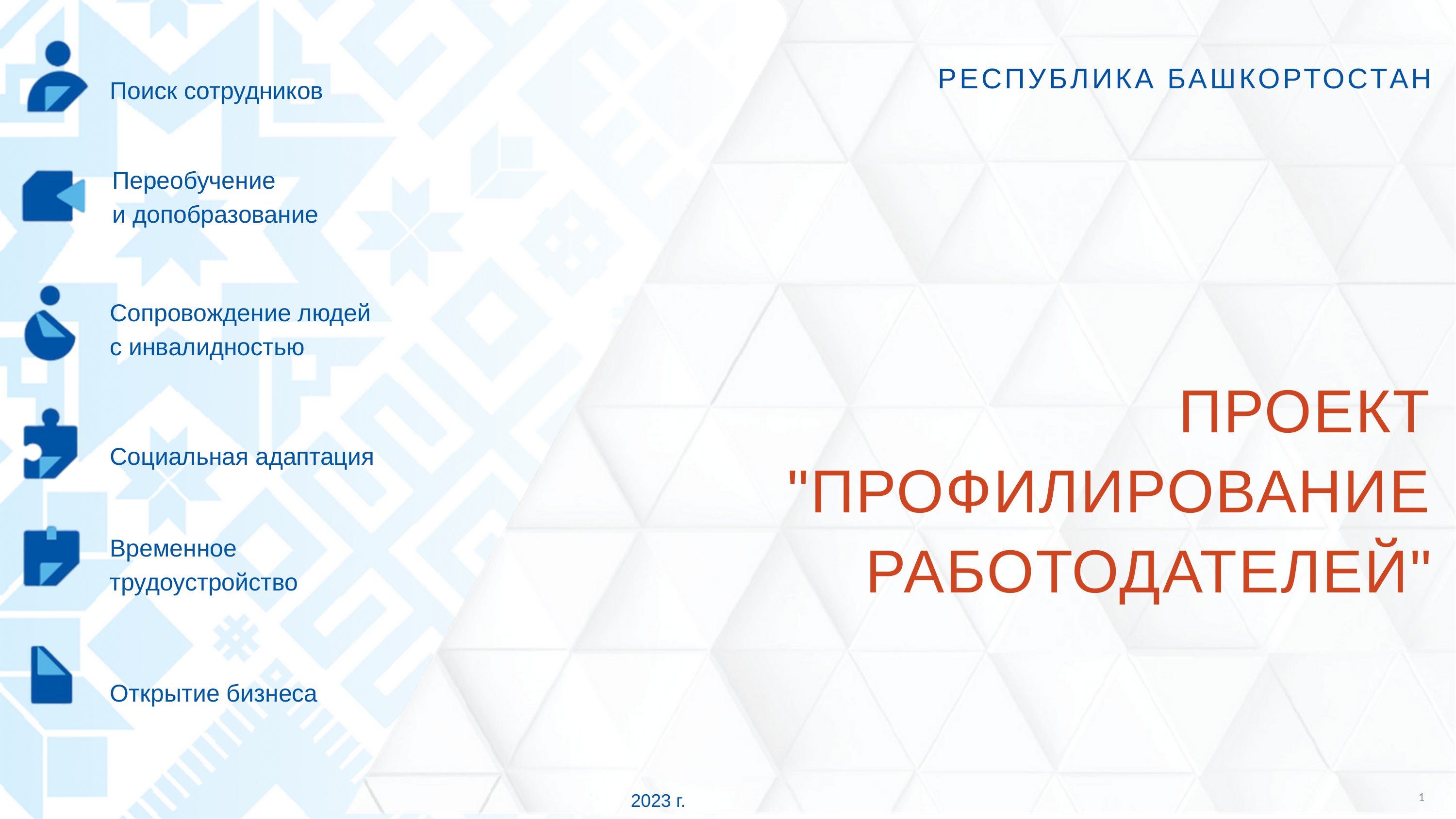

РЕСПУБЛИКА БАШКОРТОСТАН
Поиск сотрудников
Переобучение
и допобразование

Сопровождение людей
с инвалидностью
ПРОЕКТ "ПРОФИЛИРОВАНИЕ РАБОТОДАТЕЛЕЙ"

Социальная адаптация

Временное
трудоустройство

Открытие бизнеса
1
2023 г.